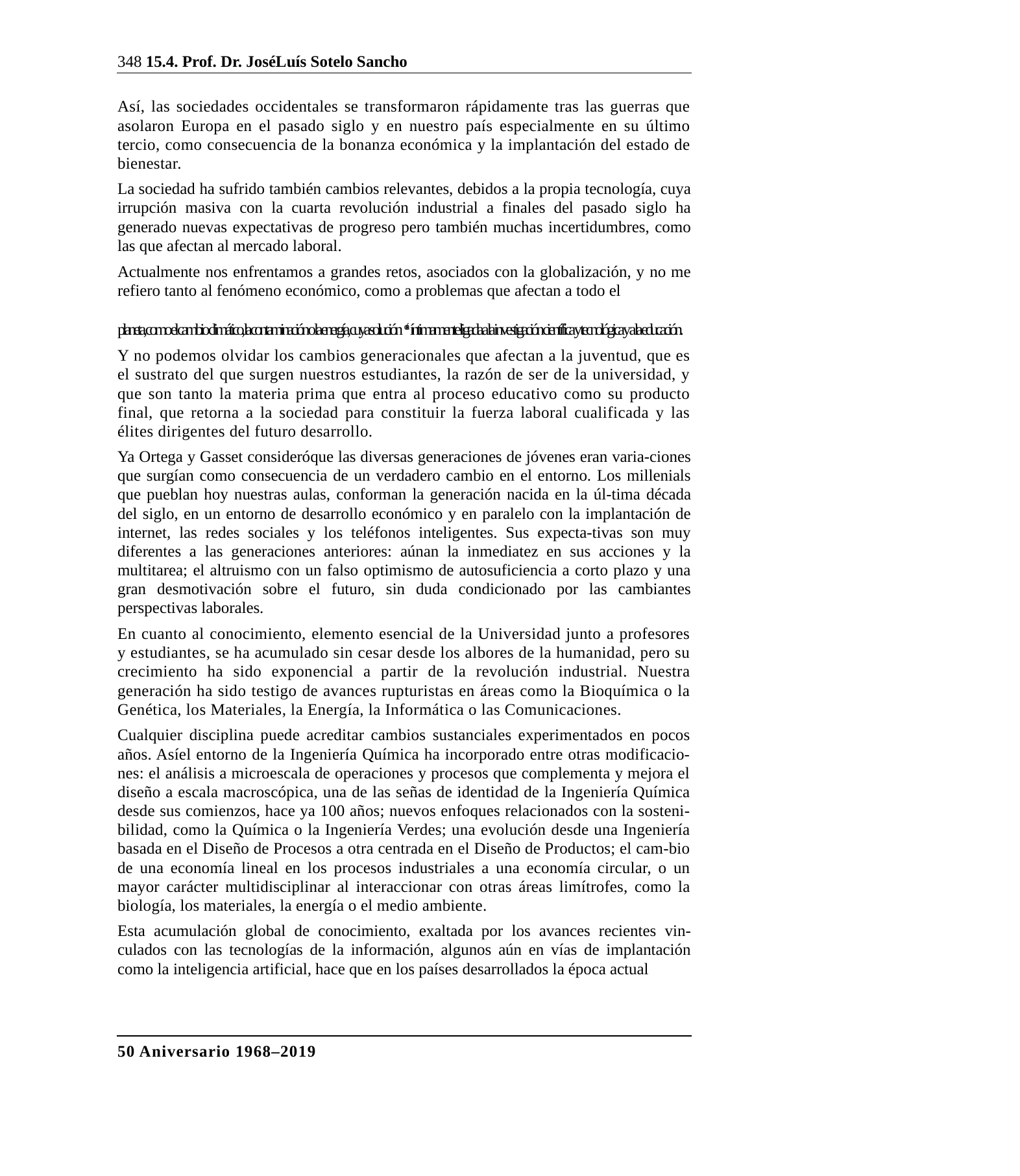

348 15.4. Prof. Dr. JoséLuís Sotelo Sancho
Así, las sociedades occidentales se transformaron rápidamente tras las guerras que asolaron Europa en el pasado siglo y en nuestro país especialmente en su último tercio, como consecuencia de la bonanza económica y la implantación del estado de bienestar.
La sociedad ha sufrido también cambios relevantes, debidos a la propia tecnología, cuya irrupción masiva con la cuarta revolución industrial a finales del pasado siglo ha generado nuevas expectativas de progreso pero también muchas incertidumbres, como las que afectan al mercado laboral.
Actualmente nos enfrentamos a grandes retos, asociados con la globalización, y no me refiero tanto al fenómeno económico, como a problemas que afectan a todo el
planeta, como el cambio climático, la contaminación o la energía, cuya solución estáíntimamente ligada a la investigación científica y tecnológica y a la educación.
Y no podemos olvidar los cambios generacionales que afectan a la juventud, que es el sustrato del que surgen nuestros estudiantes, la razón de ser de la universidad, y que son tanto la materia prima que entra al proceso educativo como su producto final, que retorna a la sociedad para constituir la fuerza laboral cualificada y las élites dirigentes del futuro desarrollo.
Ya Ortega y Gasset consideróque las diversas generaciones de jóvenes eran varia-ciones que surgían como consecuencia de un verdadero cambio en el entorno. Los millenials que pueblan hoy nuestras aulas, conforman la generación nacida en la úl-tima década del siglo, en un entorno de desarrollo económico y en paralelo con la implantación de internet, las redes sociales y los teléfonos inteligentes. Sus expecta-tivas son muy diferentes a las generaciones anteriores: aúnan la inmediatez en sus acciones y la multitarea; el altruismo con un falso optimismo de autosuficiencia a corto plazo y una gran desmotivación sobre el futuro, sin duda condicionado por las cambiantes perspectivas laborales.
En cuanto al conocimiento, elemento esencial de la Universidad junto a profesores y estudiantes, se ha acumulado sin cesar desde los albores de la humanidad, pero su crecimiento ha sido exponencial a partir de la revolución industrial. Nuestra generación ha sido testigo de avances rupturistas en áreas como la Bioquímica o la Genética, los Materiales, la Energía, la Informática o las Comunicaciones.
Cualquier disciplina puede acreditar cambios sustanciales experimentados en pocos años. Asíel entorno de la Ingeniería Química ha incorporado entre otras modificacio-nes: el análisis a microescala de operaciones y procesos que complementa y mejora el diseño a escala macroscópica, una de las señas de identidad de la Ingeniería Química desde sus comienzos, hace ya 100 años; nuevos enfoques relacionados con la sosteni-bilidad, como la Química o la Ingeniería Verdes; una evolución desde una Ingeniería basada en el Diseño de Procesos a otra centrada en el Diseño de Productos; el cam-bio de una economía lineal en los procesos industriales a una economía circular, o un mayor carácter multidisciplinar al interaccionar con otras áreas limítrofes, como la biología, los materiales, la energía o el medio ambiente.
Esta acumulación global de conocimiento, exaltada por los avances recientes vin-culados con las tecnologías de la información, algunos aún en vías de implantación como la inteligencia artificial, hace que en los países desarrollados la época actual
50 Aniversario 1968–2019